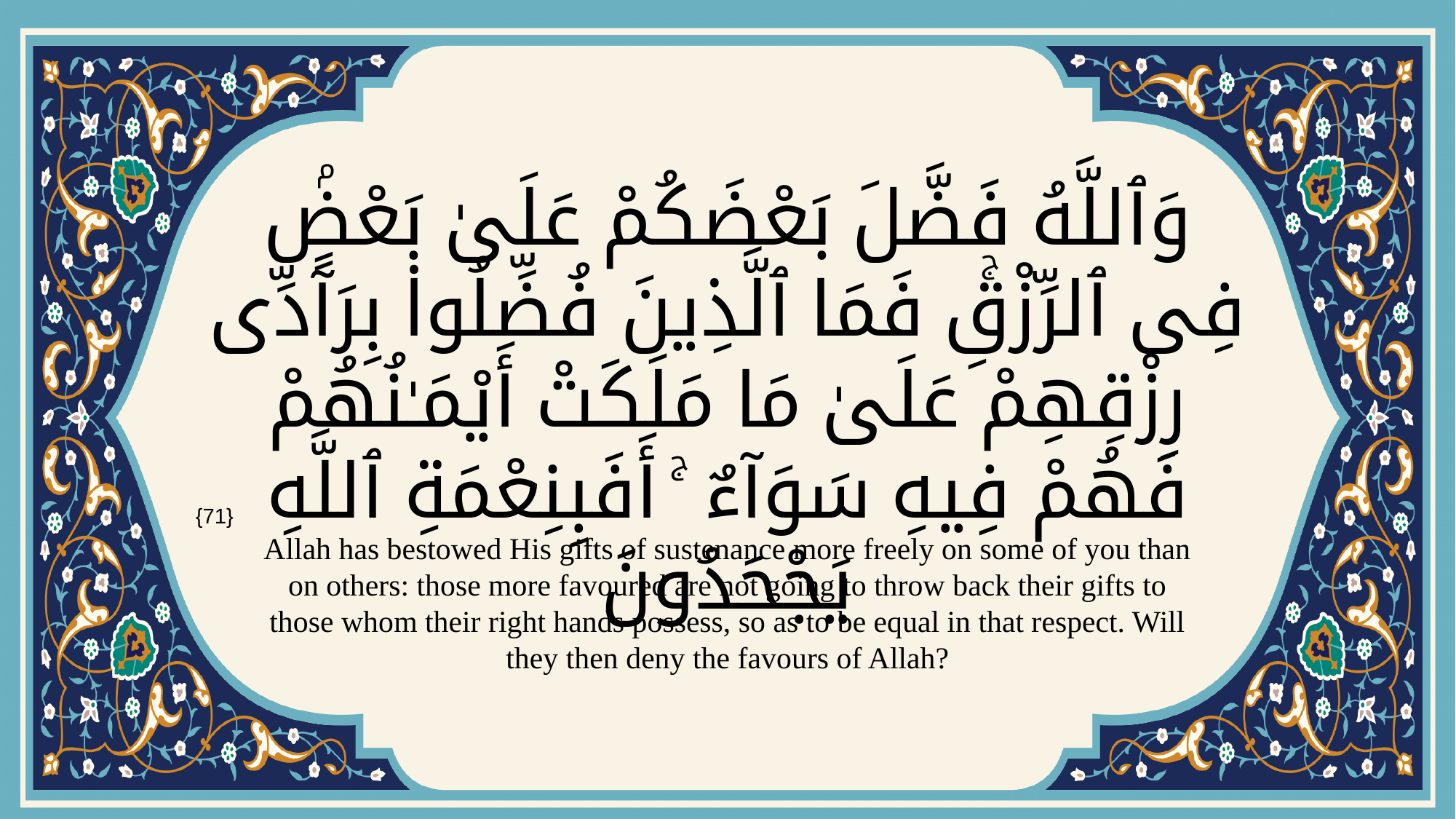

# وَٱللَّهُ فَضَّلَ بَعْضَكُمْ عَلَىٰ بَعْضٍۢ فِى ٱلرِّزْقِۚ فَمَا ٱلَّذِينَ فُضِّلُوا۟ بِرَآدِّى رِزْقِهِمْ عَلَىٰ مَا مَلَكَتْ أَيْمَـٰنُهُمْ فَهُمْ فِيهِ سَوَآءٌ ۚ أَفَبِنِعْمَةِ ٱللَّهِ يَجْحَدُونَ
{71}
Allah has bestowed His gifts of sustenance more freely on some of you than on others: those more favoured are not going to throw back their gifts to those whom their right hands possess, so as to be equal in that respect. Will they then deny the favours of Allah?